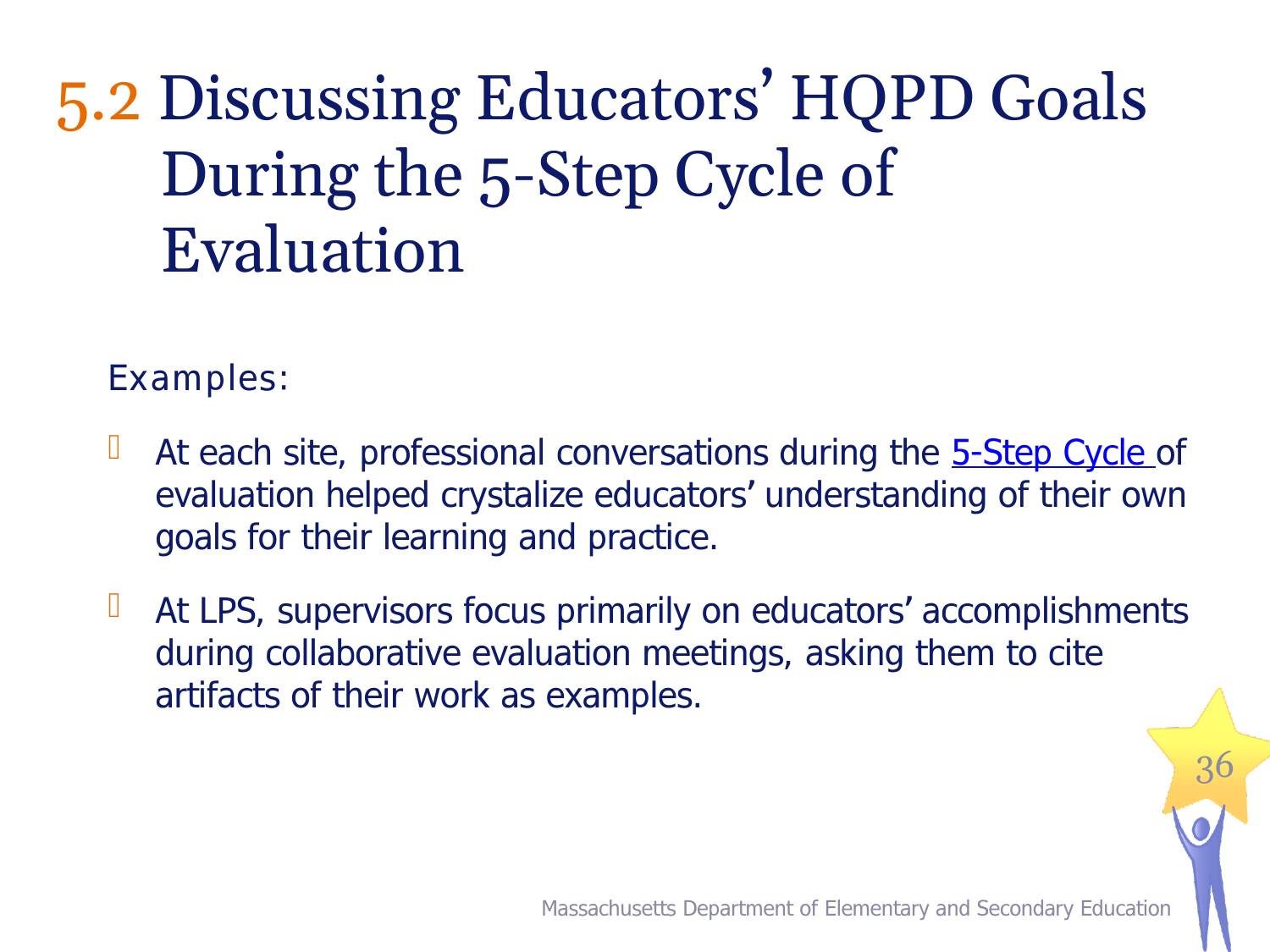

# 5.2 Discussing Educators’ HQPD Goals During the 5-Step Cycle of Evaluation
Examples:
At each site, professional conversations during the 5-Step Cycle of evaluation helped crystalize educators’ understanding of their own goals for their learning and practice.
At LPS, supervisors focus primarily on educators’ accomplishments during collaborative evaluation meetings, asking them to cite artifacts of their work as examples.

36
Massachusetts Department of Elementary and Secondary Education